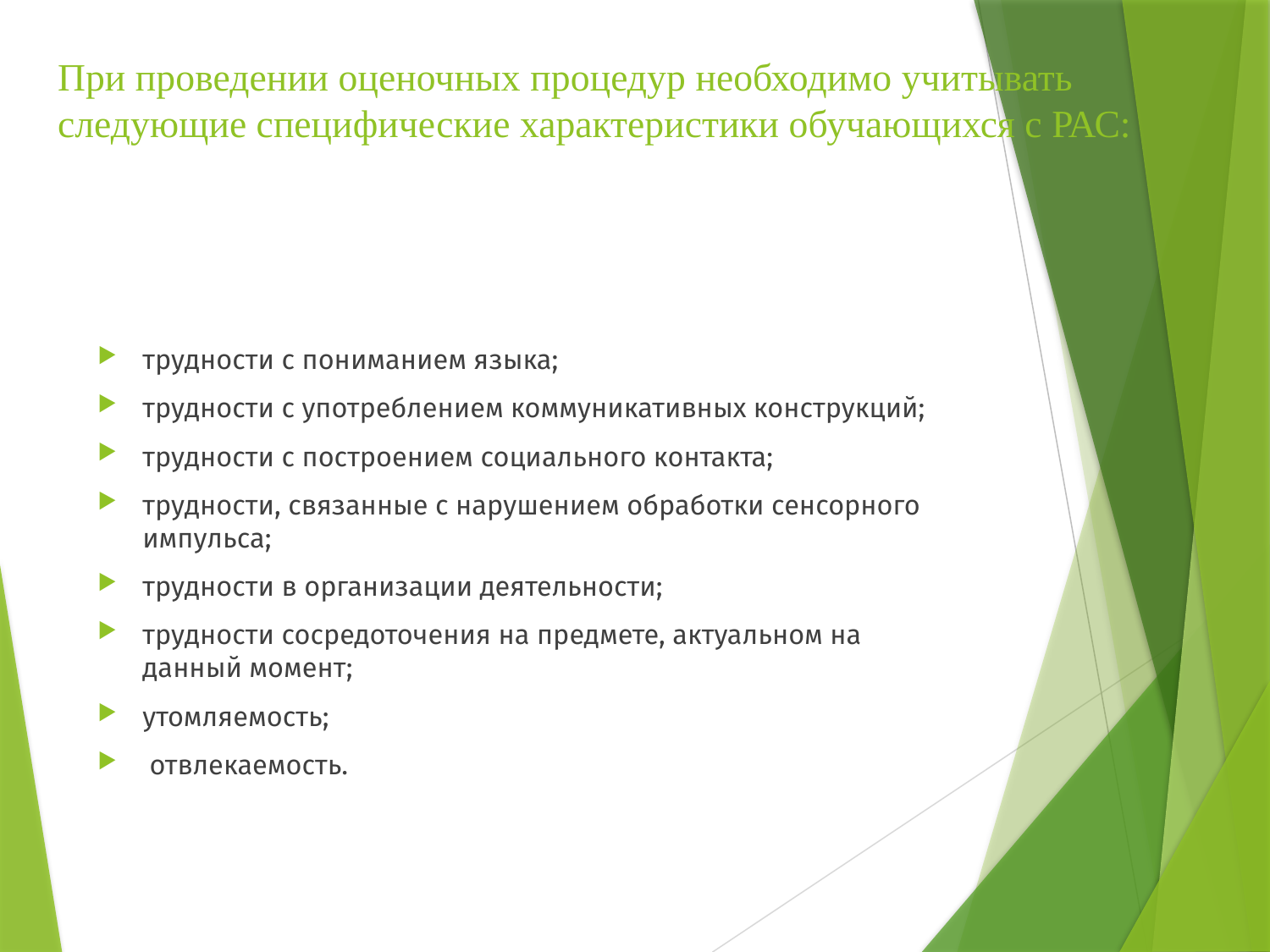

# При проведении оценочных процедур необходимо учитывать следующие специфические характеристики обучающихся с РАС:
трудности с пониманием языка;
трудности с употреблением коммуникативных конструкций;
трудности с построением социального контакта;
трудности, связанные с нарушением обработки сенсорного импульса;
трудности в организации деятельности;
трудности сосредоточения на предмете, актуальном на данный момент;
утомляемость;
 отвлекаемость.